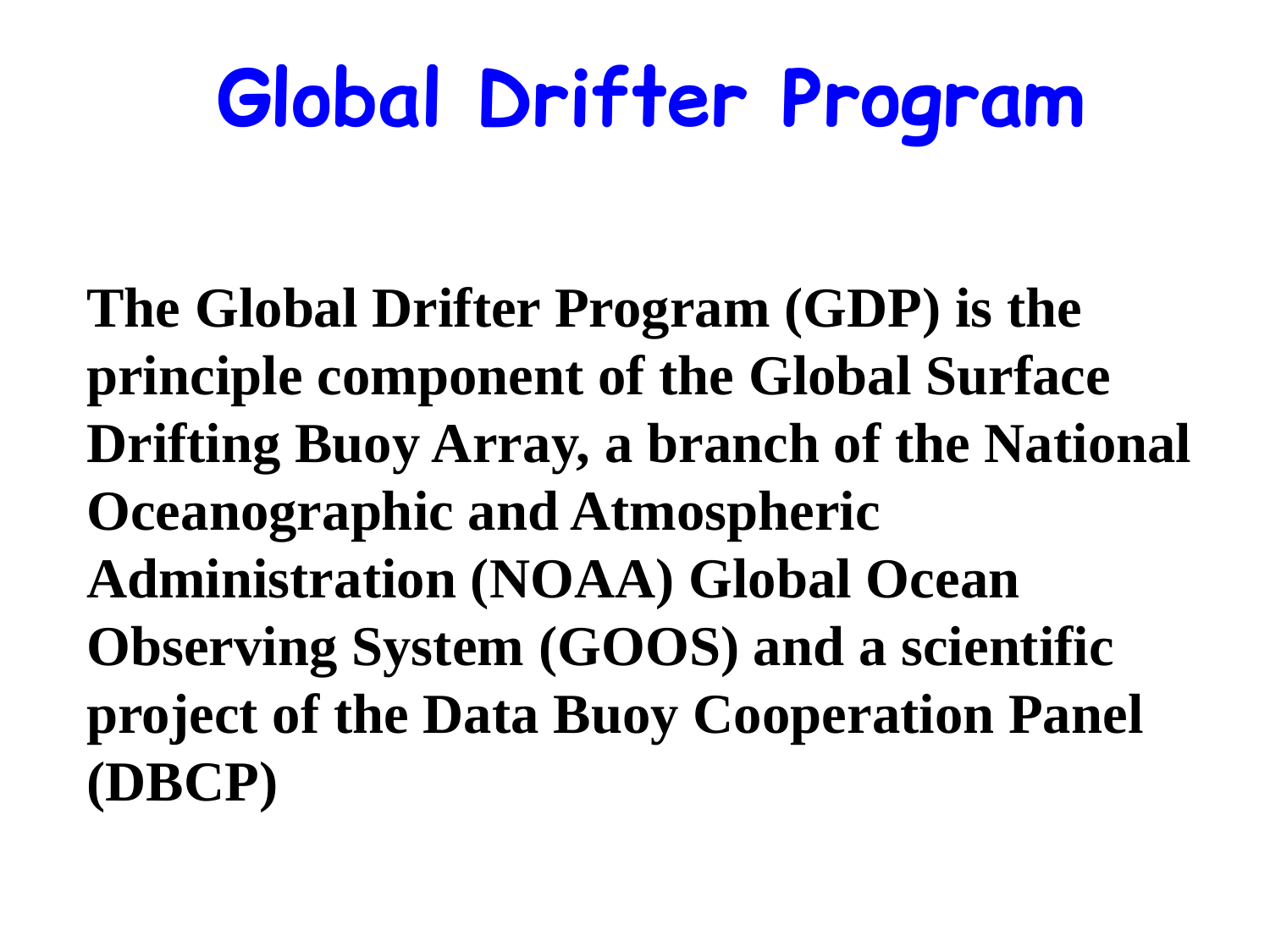

Global Drifter Program
The Global Drifter Program (GDP) is the principle component of the Global Surface Drifting Buoy Array, a branch of the National Oceanographic and Atmospheric Administration (NOAA) Global Ocean Observing System (GOOS) and a scientific project of the Data Buoy Cooperation Panel (DBCP)